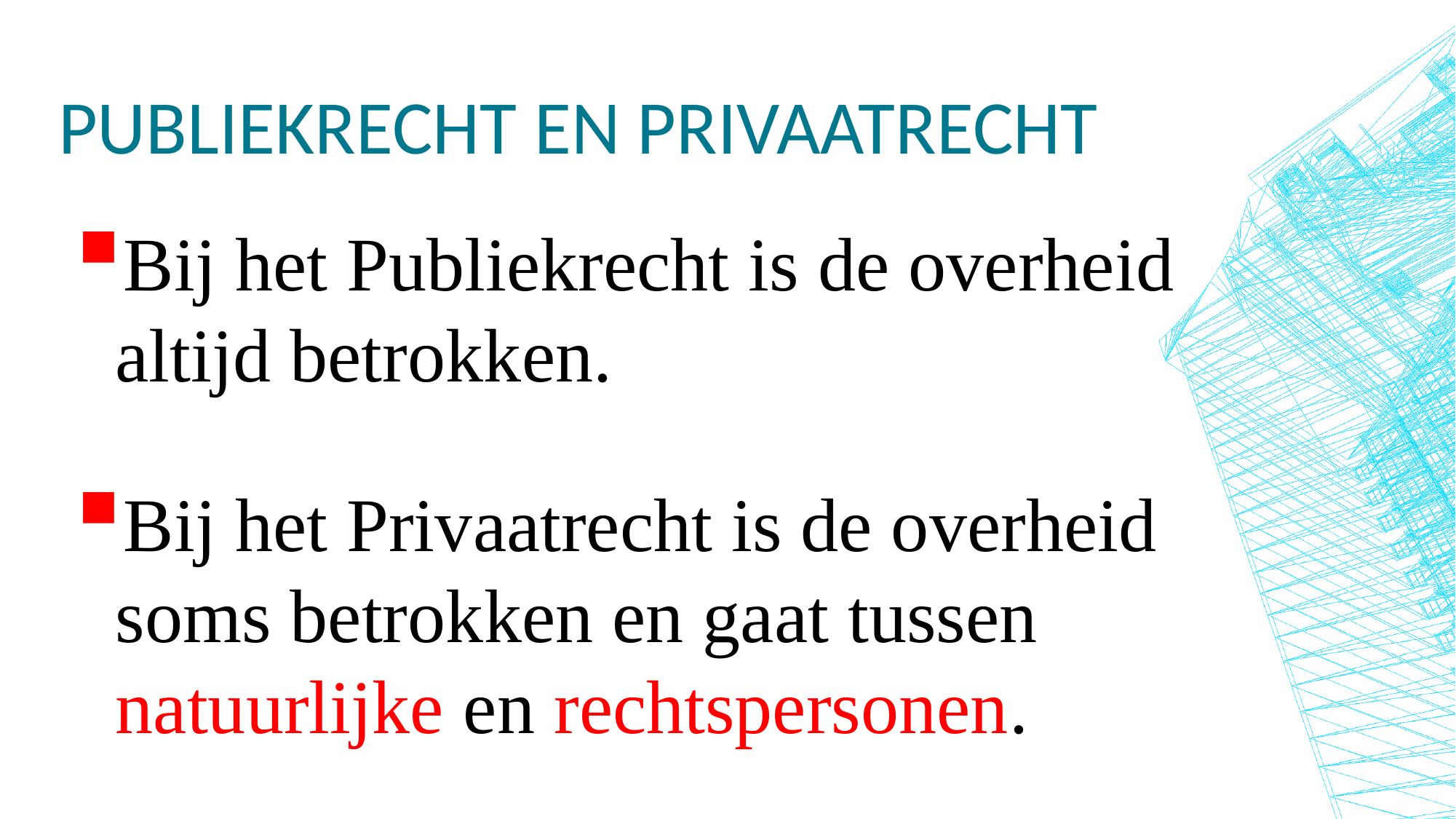

# Publiekrecht en Privaatrecht

Bij het Publiekrecht is de overheid altijd betrokken.

Bij het Privaatrecht is de overheid soms betrokken en gaat tussen natuurlijke en rechtspersonen.